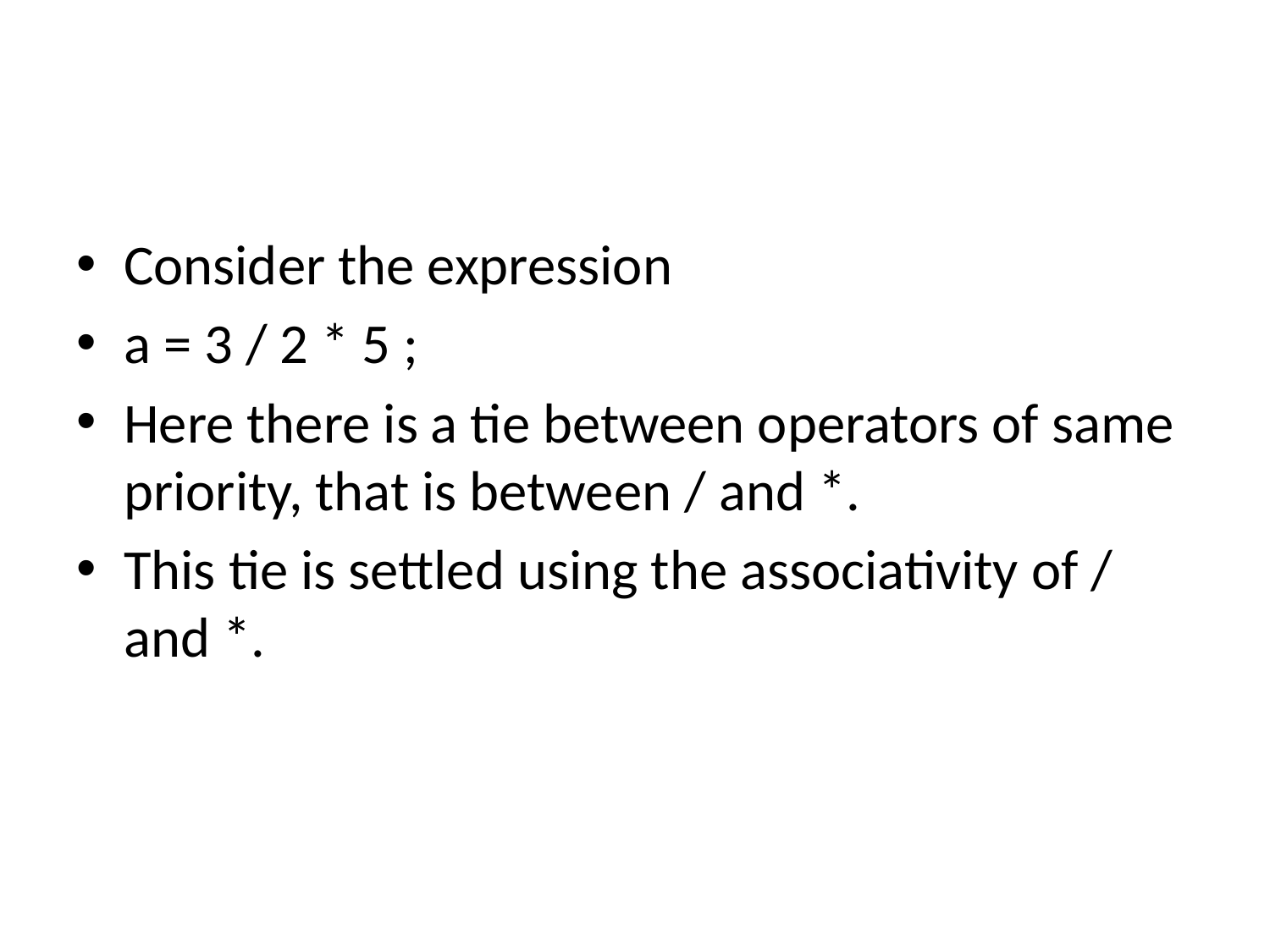

#
Consider the expression
a = 3 / 2 * 5 ;
Here there is a tie between operators of same priority, that is between / and *.
This tie is settled using the associativity of / and *.